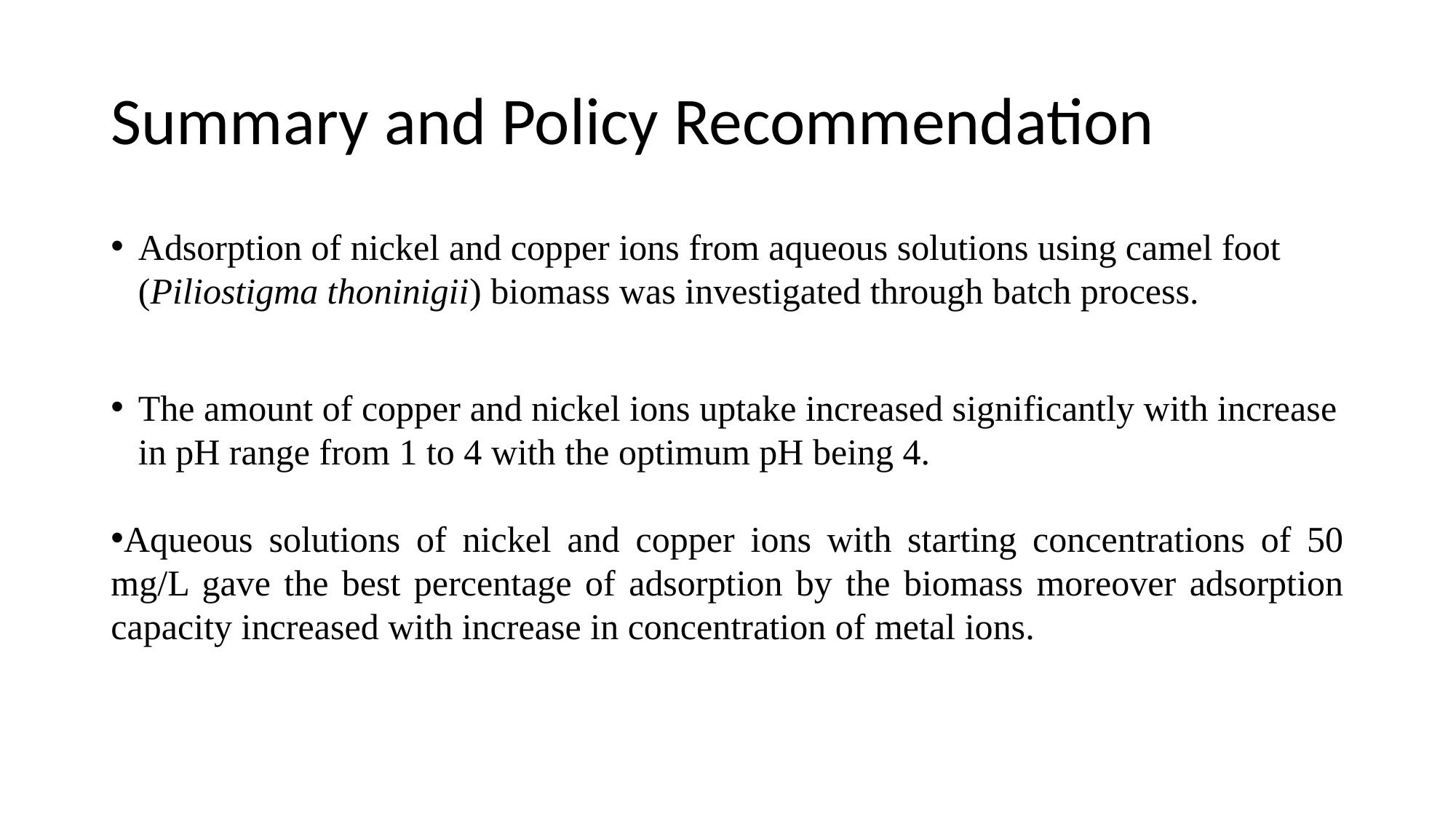

# Summary and Policy Recommendation
Adsorption of nickel and copper ions from aqueous solutions using camel foot (Piliostigma thoninigii) biomass was investigated through batch process.

The amount of copper and nickel ions uptake increased significantly with increase in pH range from 1 to 4 with the optimum pH being 4.

Aqueous solutions of nickel and copper ions with starting concentrations of 50 mg/L gave the best percentage of adsorption by the biomass moreover adsorption capacity increased with increase in concentration of metal ions.